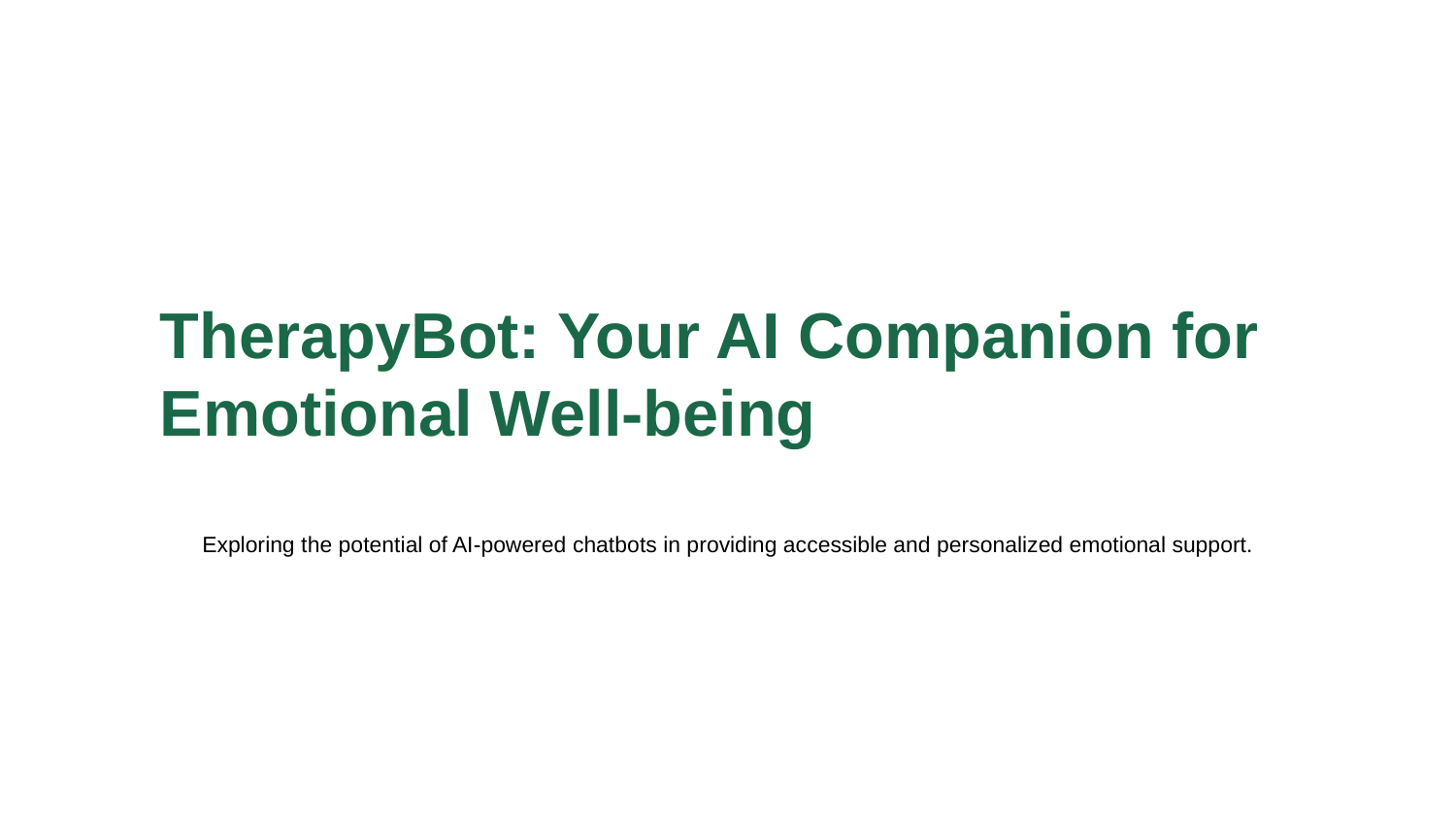

TherapyBot: Your AI Companion for Emotional Well-being

Exploring the potential of AI-powered chatbots in providing accessible and personalized emotional support.